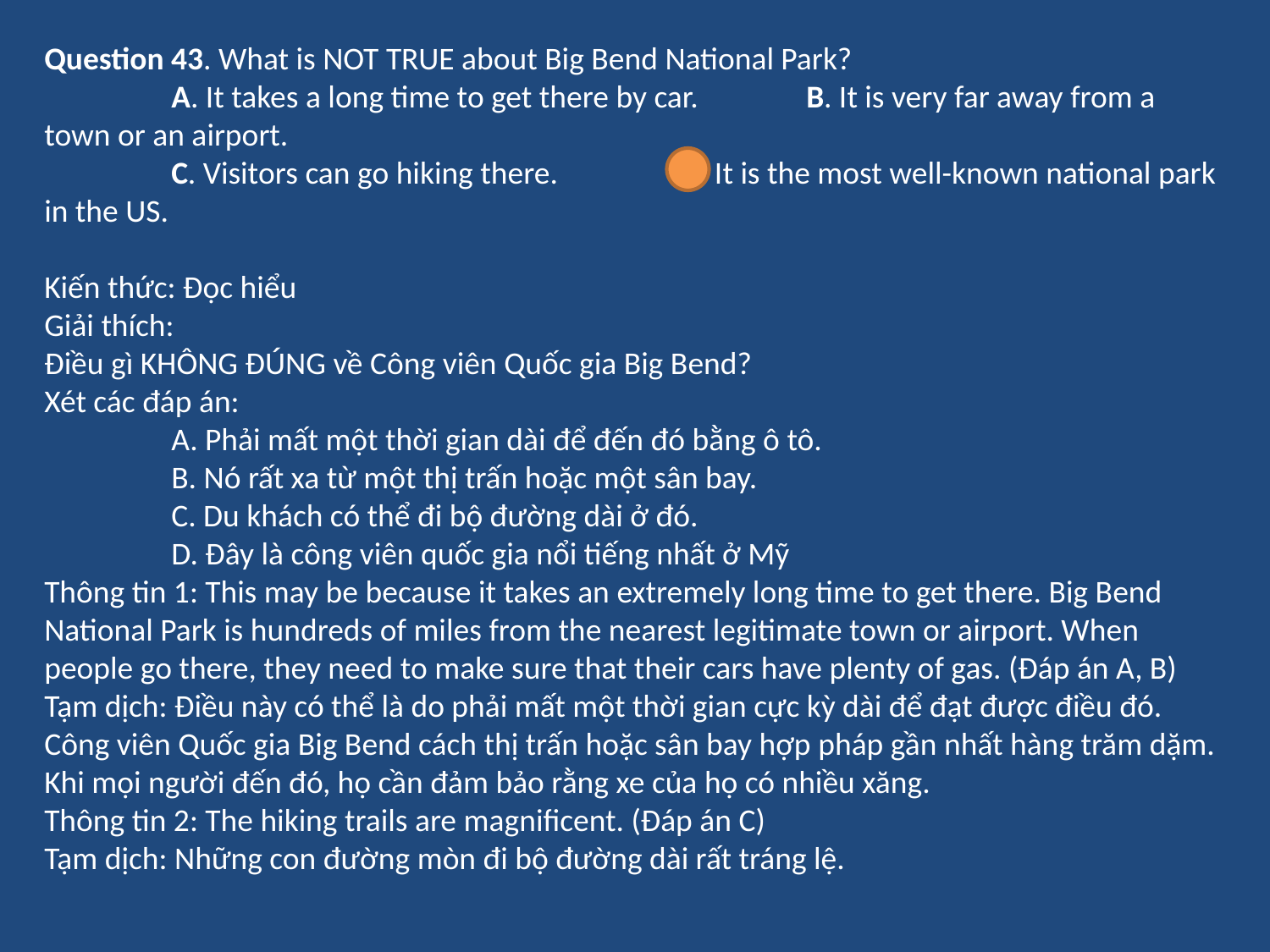

Question 43. What is NOT TRUE about Big Bend National Park?
	A. It takes a long time to get there by car.	B. It is very far away from a town or an airport.
	C. Visitors can go hiking there.	D. It is the most well-known national park in the US.

Kiến thức: Đọc hiểu
Giải thích:
Điều gì KHÔNG ĐÚNG về Công viên Quốc gia Big Bend?
Xét các đáp án:
	A. Phải mất một thời gian dài để đến đó bằng ô tô.
	B. Nó rất xa từ một thị trấn hoặc một sân bay.
	C. Du khách có thể đi bộ đường dài ở đó.
	D. Đây là công viên quốc gia nổi tiếng nhất ở Mỹ
Thông tin 1: This may be because it takes an extremely long time to get there. Big Bend National Park is hundreds of miles from the nearest legitimate town or airport. When people go there, they need to make sure that their cars have plenty of gas. (Đáp án A, B)
Tạm dịch: Điều này có thể là do phải mất một thời gian cực kỳ dài để đạt được điều đó. Công viên Quốc gia Big Bend cách thị trấn hoặc sân bay hợp pháp gần nhất hàng trăm dặm. Khi mọi người đến đó, họ cần đảm bảo rằng xe của họ có nhiều xăng.
Thông tin 2: The hiking trails are magnificent. (Đáp án C)
Tạm dịch: Những con đường mòn đi bộ đường dài rất tráng lệ.